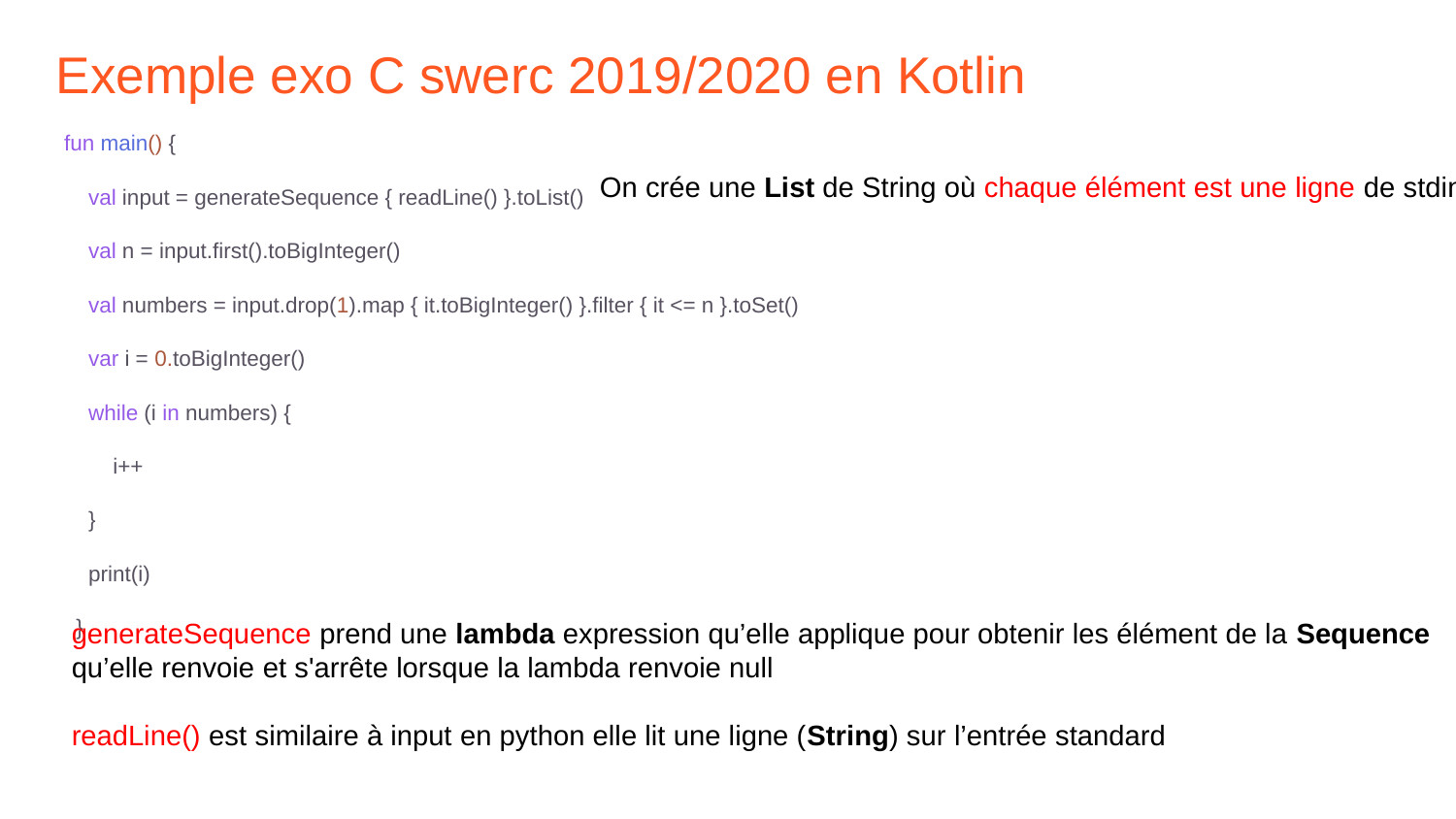

# Exemple exo C swerc 2019/2020 en Kotlin
fun main() {
    val input = generateSequence { readLine() }.toList()
    val n = input.first().toBigInteger()
    val numbers = input.drop(1).map { it.toBigInteger() }.filter { it <= n }.toSet()
    var i = 0.toBigInteger()
    while (i in numbers) {
        i++
    }
    print(i)
}

On crée une List de String où chaque élément est une ligne de stdin
generateSequence prend une lambda expression qu’elle applique pour obtenir les élément de la Sequence qu’elle renvoie et s'arrête lorsque la lambda renvoie null

readLine() est similaire à input en python elle lit une ligne (String) sur l’entrée standard